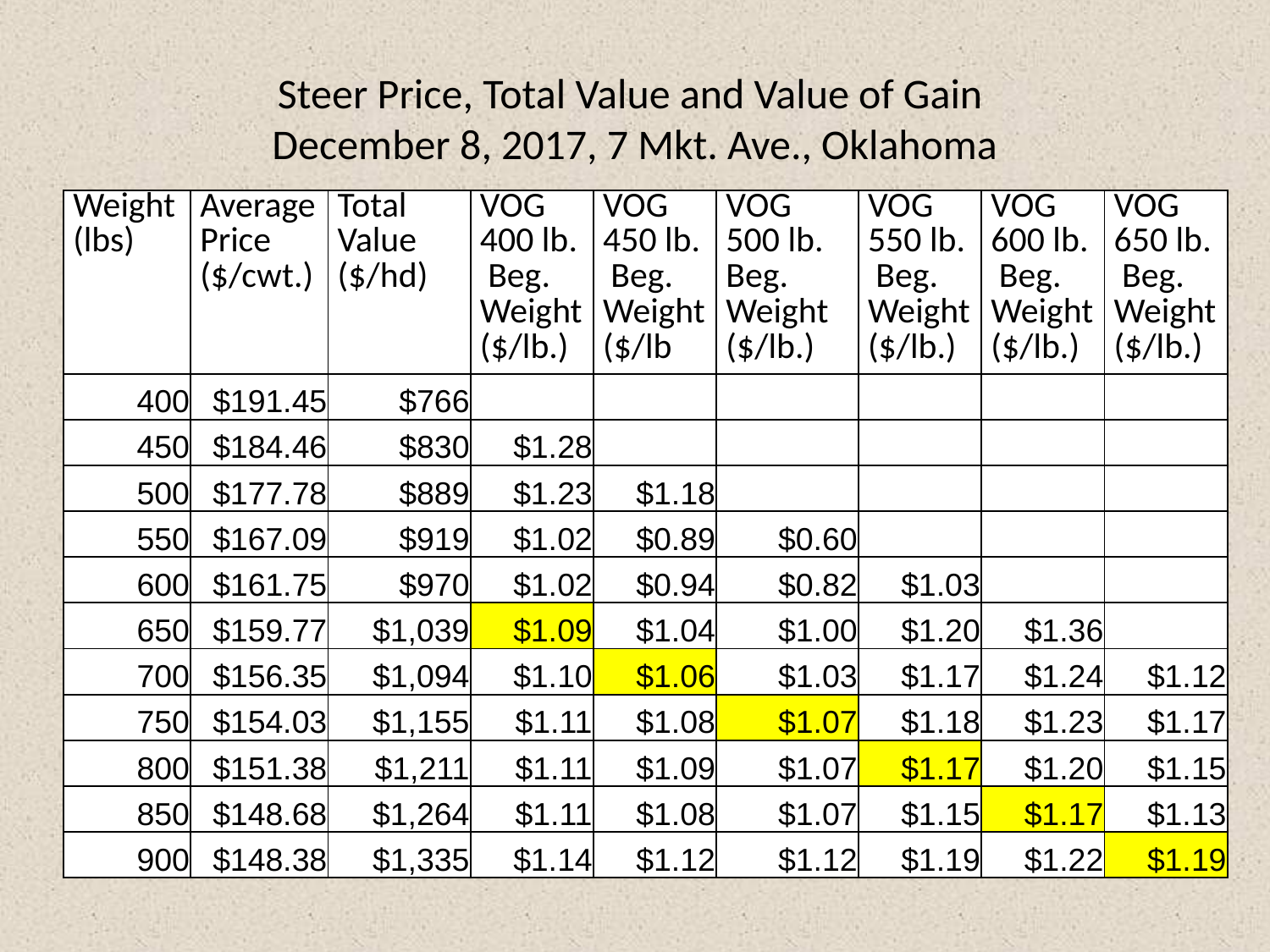

# Steer Price, Total Value and Value of Gain December 8, 2017, 7 Mkt. Ave., Oklahoma
| Weight (lbs) | Average Price ($/cwt.) | Total Value ($/hd) | VOG 400 lb. Beg. Weight ($/lb.) | VOG 450 lb. Beg. Weight ($/lb | VOG 500 lb. Beg. Weight ($/lb.) | VOG 550 lb. Beg. Weight ($/lb.) | VOG 600 lb. Beg. Weight ($/lb.) | VOG 650 lb. Beg. Weight ($/lb.) |
| --- | --- | --- | --- | --- | --- | --- | --- | --- |
| 400 | $191.45 | $766 |  |  |  |  |  |  |
| 450 | $184.46 | $830 | $1.28 |  |  |  |  |  |
| 500 | $177.78 | $889 | $1.23 | $1.18 |  |  |  |  |
| 550 | $167.09 | $919 | $1.02 | $0.89 | $0.60 |  |  |  |
| 600 | $161.75 | $970 | $1.02 | $0.94 | $0.82 | $1.03 |  |  |
| 650 | $159.77 | $1,039 | $1.09 | $1.04 | $1.00 | $1.20 | $1.36 |  |
| 700 | $156.35 | $1,094 | $1.10 | $1.06 | $1.03 | $1.17 | $1.24 | $1.12 |
| 750 | $154.03 | $1,155 | $1.11 | $1.08 | $1.07 | $1.18 | $1.23 | $1.17 |
| 800 | $151.38 | $1,211 | $1.11 | $1.09 | $1.07 | $1.17 | $1.20 | $1.15 |
| 850 | $148.68 | $1,264 | $1.11 | $1.08 | $1.07 | $1.15 | $1.17 | $1.13 |
| 900 | $148.38 | $1,335 | $1.14 | $1.12 | $1.12 | $1.19 | $1.22 | $1.19 |